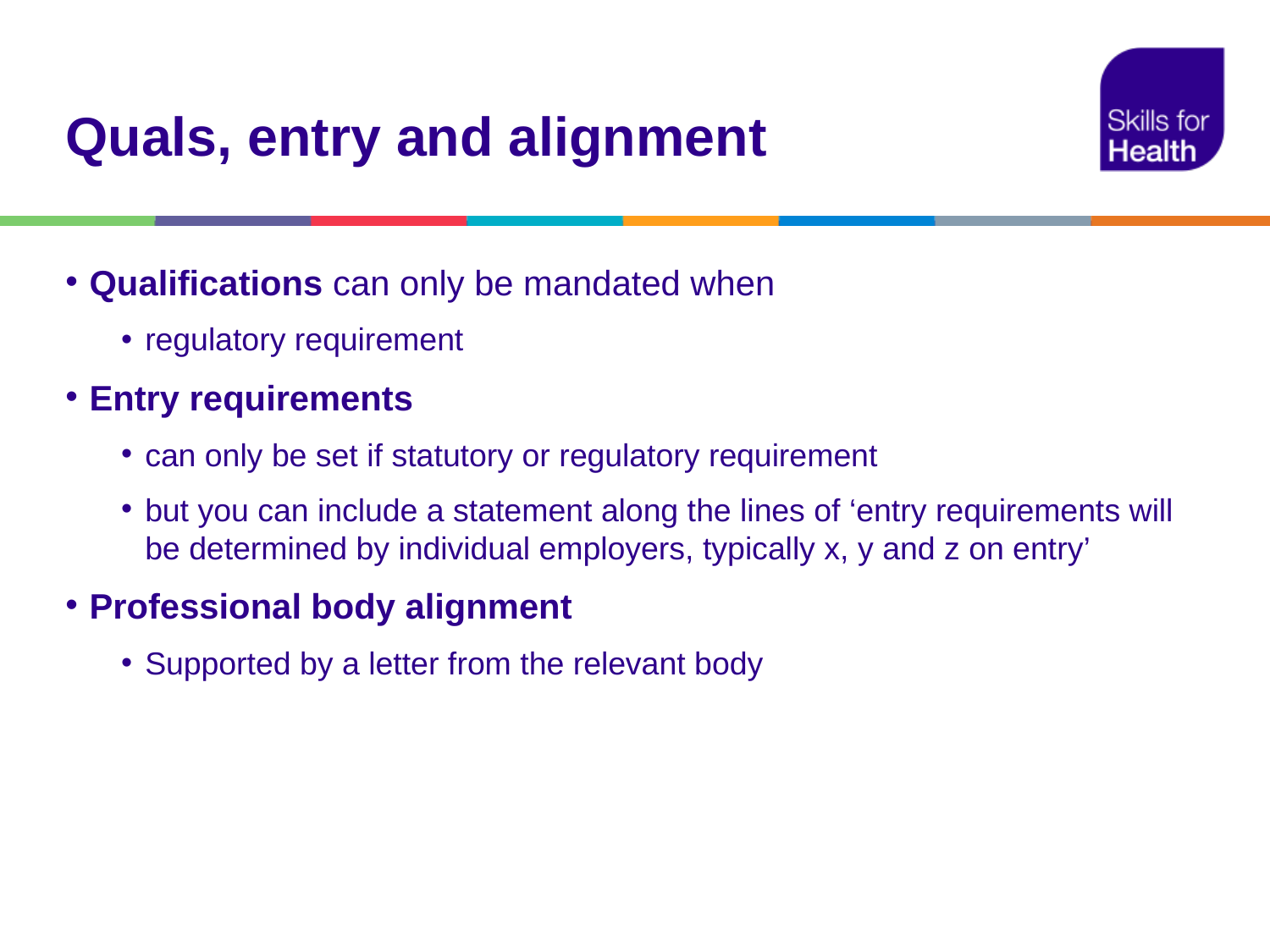

# Quals, entry and alignment
Qualifications can only be mandated when
regulatory requirement
Entry requirements
can only be set if statutory or regulatory requirement
but you can include a statement along the lines of ‘entry requirements will be determined by individual employers, typically x, y and z on entry’
Professional body alignment
Supported by a letter from the relevant body